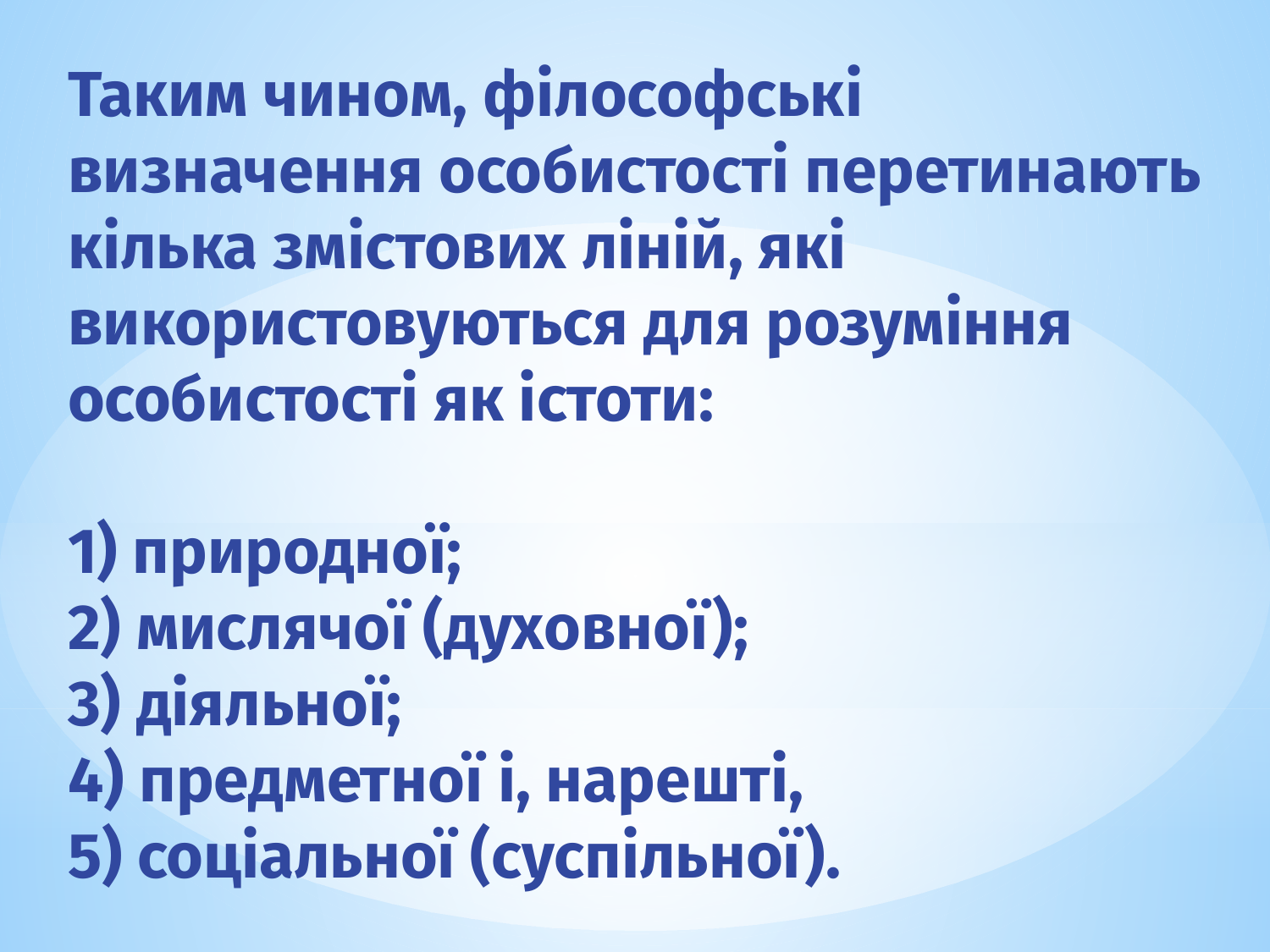

# Таким чином, філософські визначення особистості перетинають кілька змістових ліній, які використовуються для розуміння особистості як істоти: 1) природної; 2) мислячої (духовної); 3) діяльної; 4) предметної і, нарешті, 5) соціальної (суспільної).